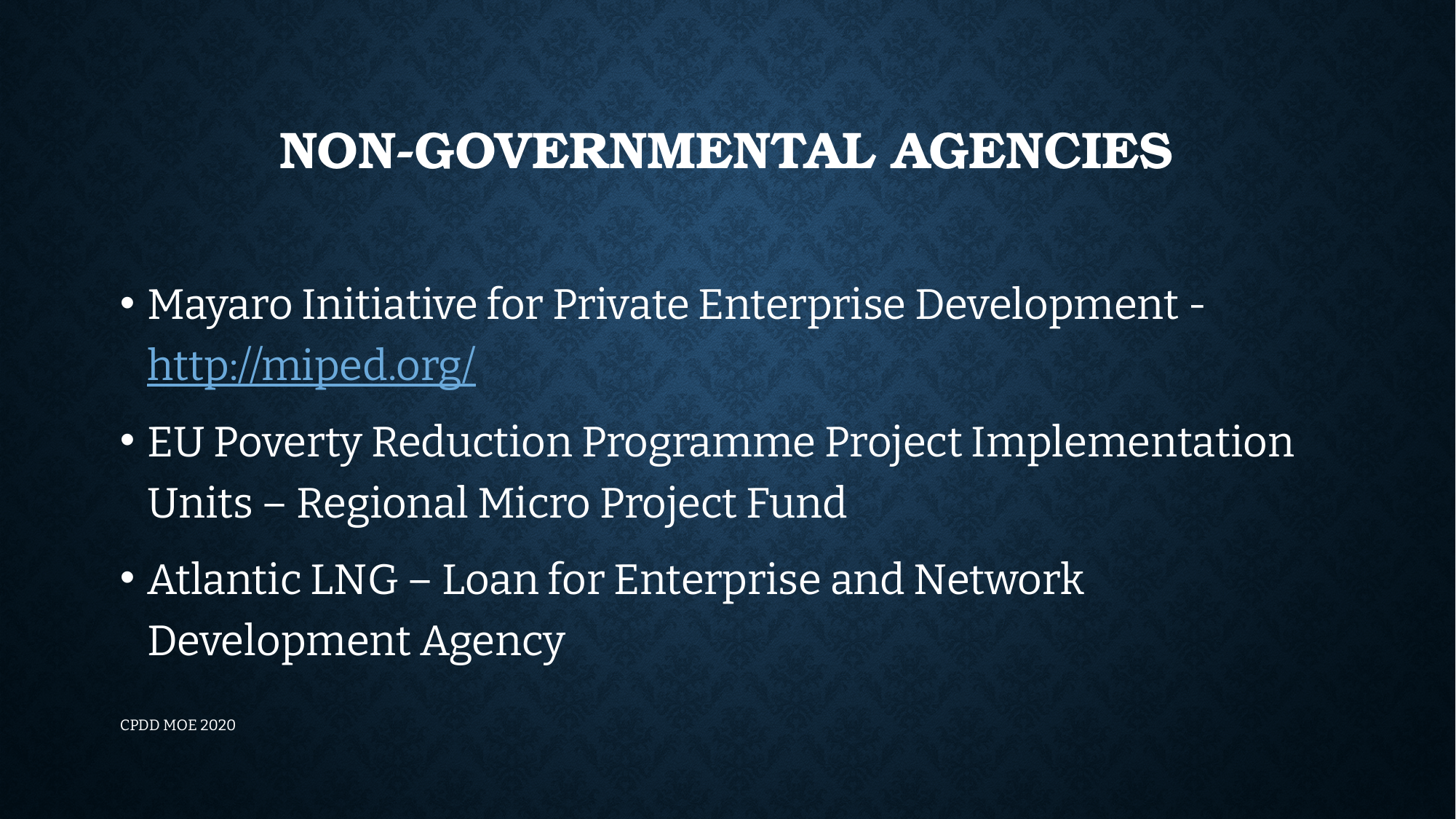

# Non-governmental agencies

Mayaro Initiative for Private Enterprise Development - http://miped.org/
EU Poverty Reduction Programme Project Implementation Units – Regional Micro Project Fund
Atlantic LNG – Loan for Enterprise and Network Development Agency

CPDD MOE 2020